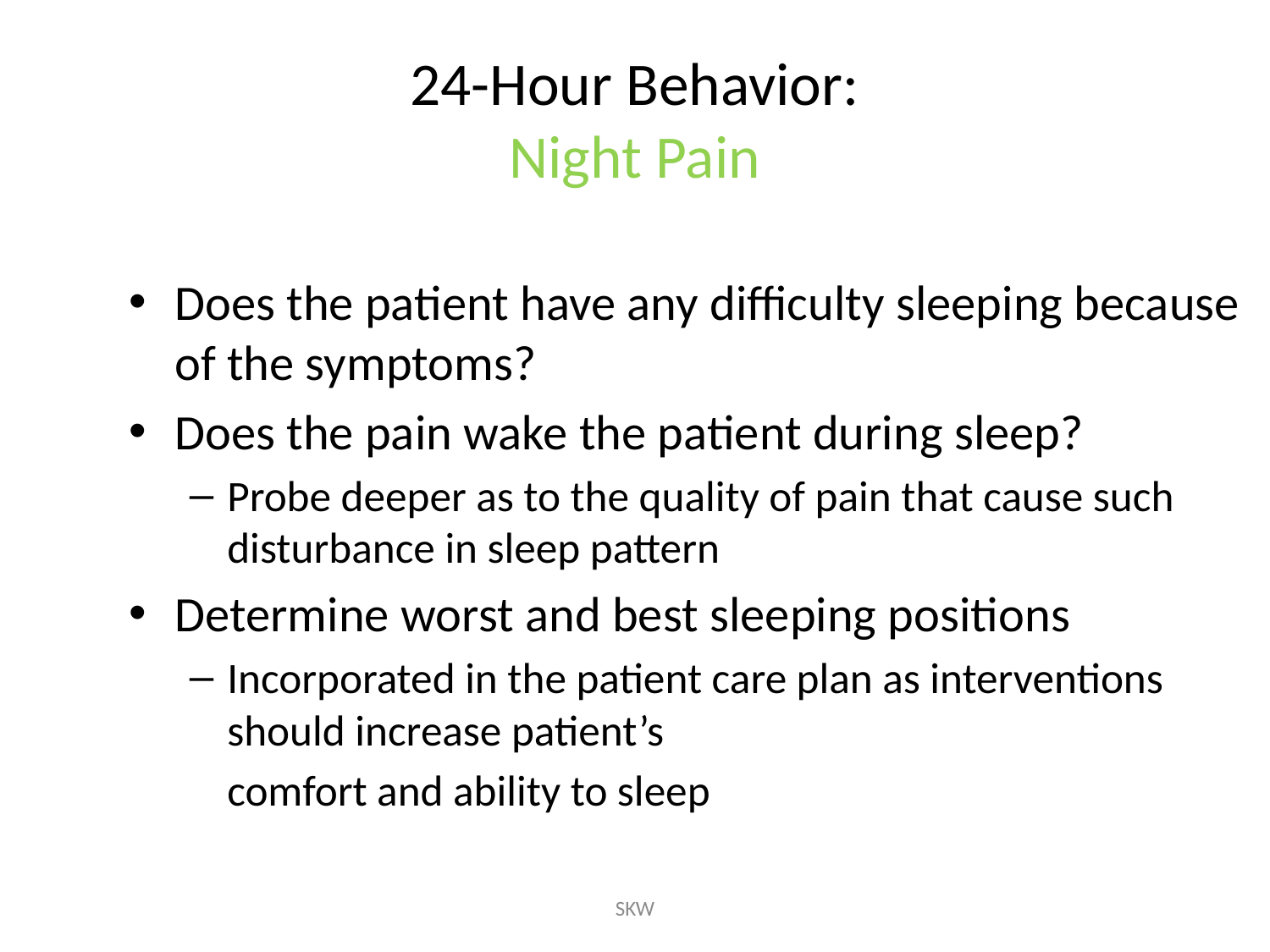

# 24-Hour Behavior: Night Pain
Does the patient have any difficulty sleeping because of the symptoms?
Does the pain wake the patient during sleep?
Probe deeper as to the quality of pain that cause such disturbance in sleep pattern
Determine worst and best sleeping positions
Incorporated in the patient care plan as interventions should increase patient’s
	comfort and ability to sleep

SKW
37